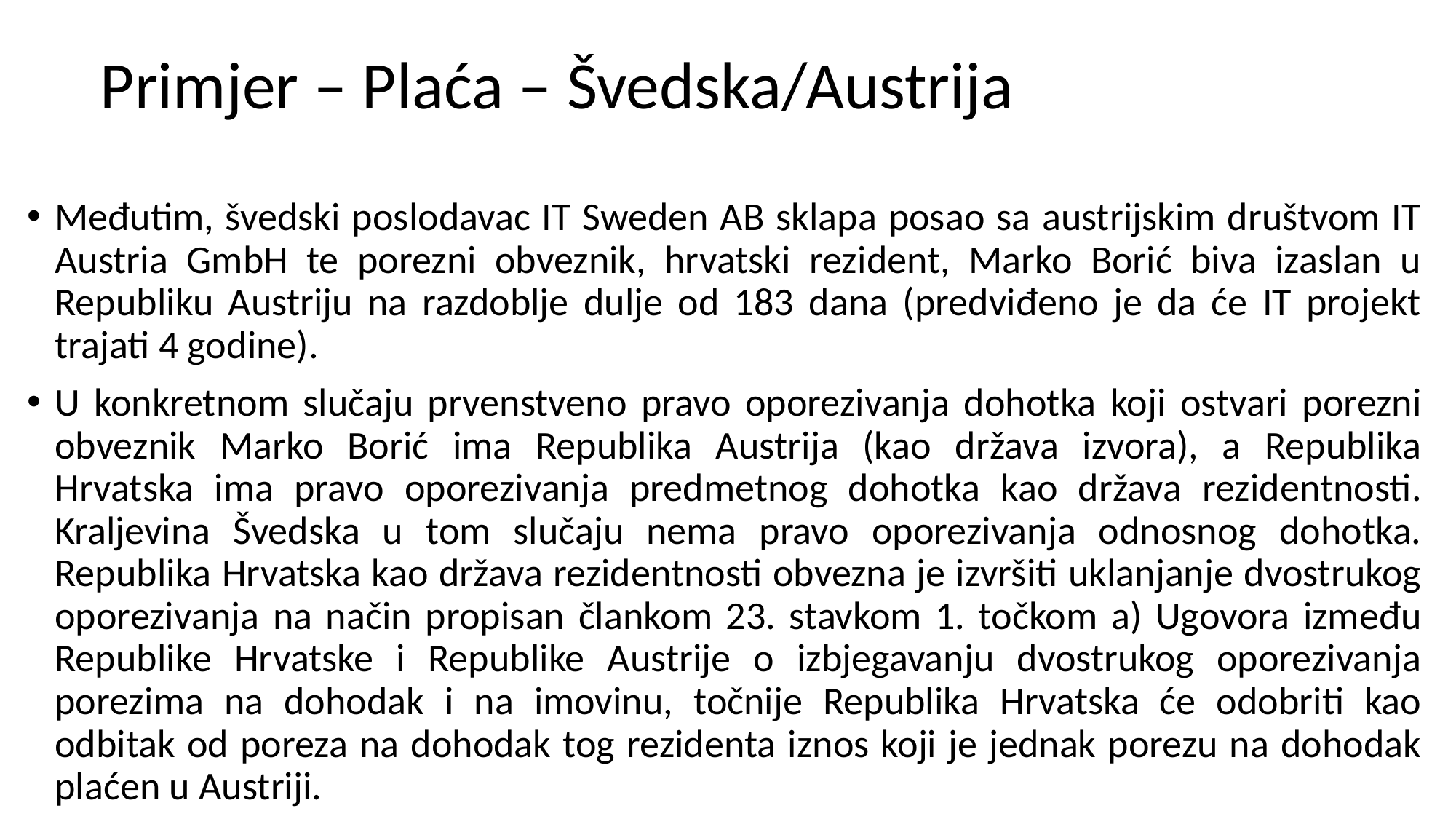

# Primjer – Plaća – Švedska/Austrija
Međutim, švedski poslodavac IT Sweden AB sklapa posao sa austrijskim društvom IT Austria GmbH te porezni obveznik, hrvatski rezident, Marko Borić biva izaslan u Republiku Austriju na razdoblje dulje od 183 dana (predviđeno je da će IT projekt trajati 4 godine).
U konkretnom slučaju prvenstveno pravo oporezivanja dohotka koji ostvari porezni obveznik Marko Borić ima Republika Austrija (kao država izvora), a Republika Hrvatska ima pravo oporezivanja predmetnog dohotka kao država rezidentnosti. Kraljevina Švedska u tom slučaju nema pravo oporezivanja odnosnog dohotka. Republika Hrvatska kao država rezidentnosti obvezna je izvršiti uklanjanje dvostrukog oporezivanja na način propisan člankom 23. stavkom 1. točkom a) Ugovora između Republike Hrvatske i Republike Austrije o izbjegavanju dvostrukog oporezivanja porezima na dohodak i na imovinu, točnije Republika Hrvatska će odobriti kao odbitak od poreza na dohodak tog rezidenta iznos koji je jednak porezu na dohodak plaćen u Austriji.